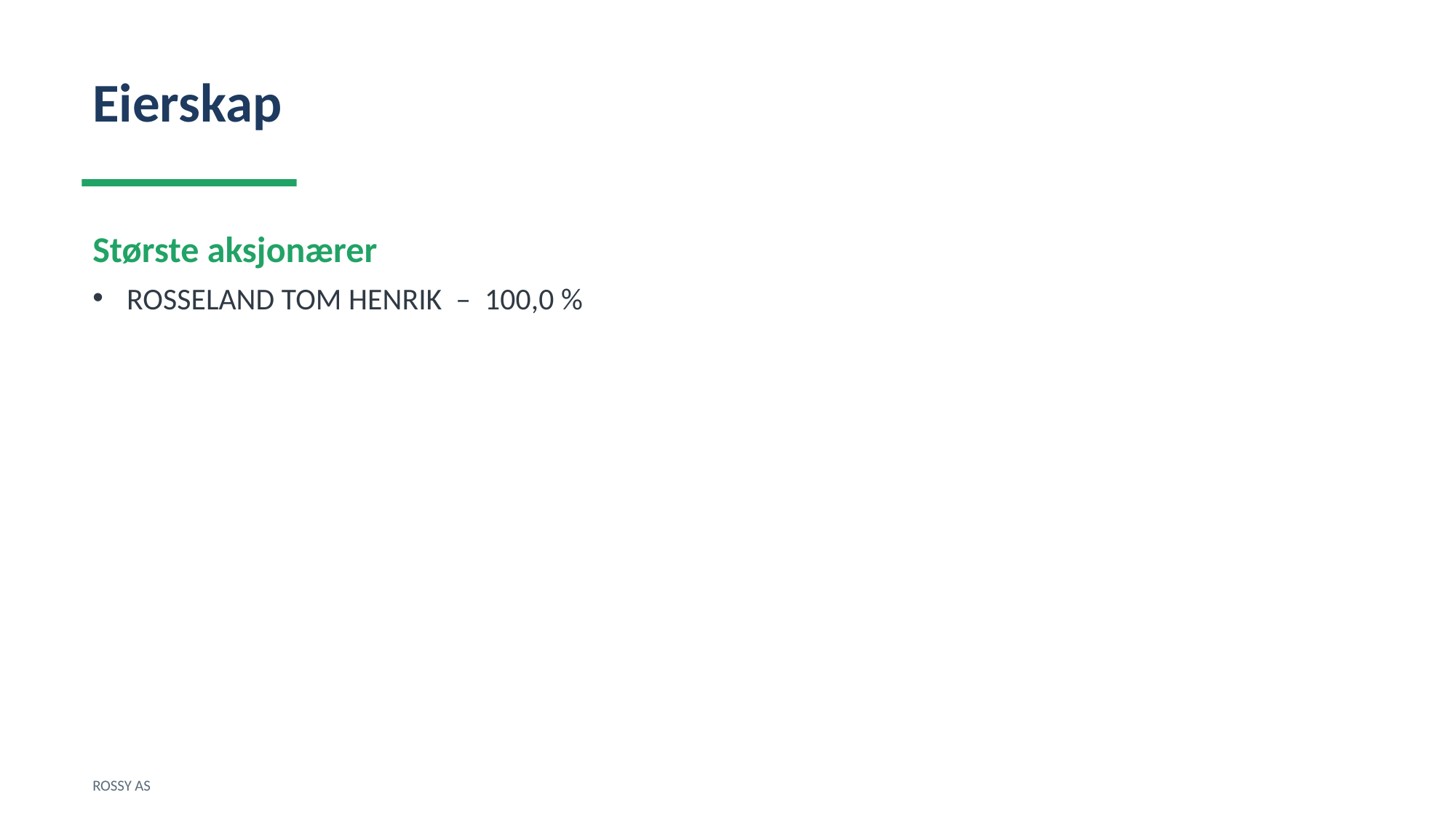

Eierskap

Største aksjonærer
ROSSELAND TOM HENRIK  –  100,0 %
ROSSY AS